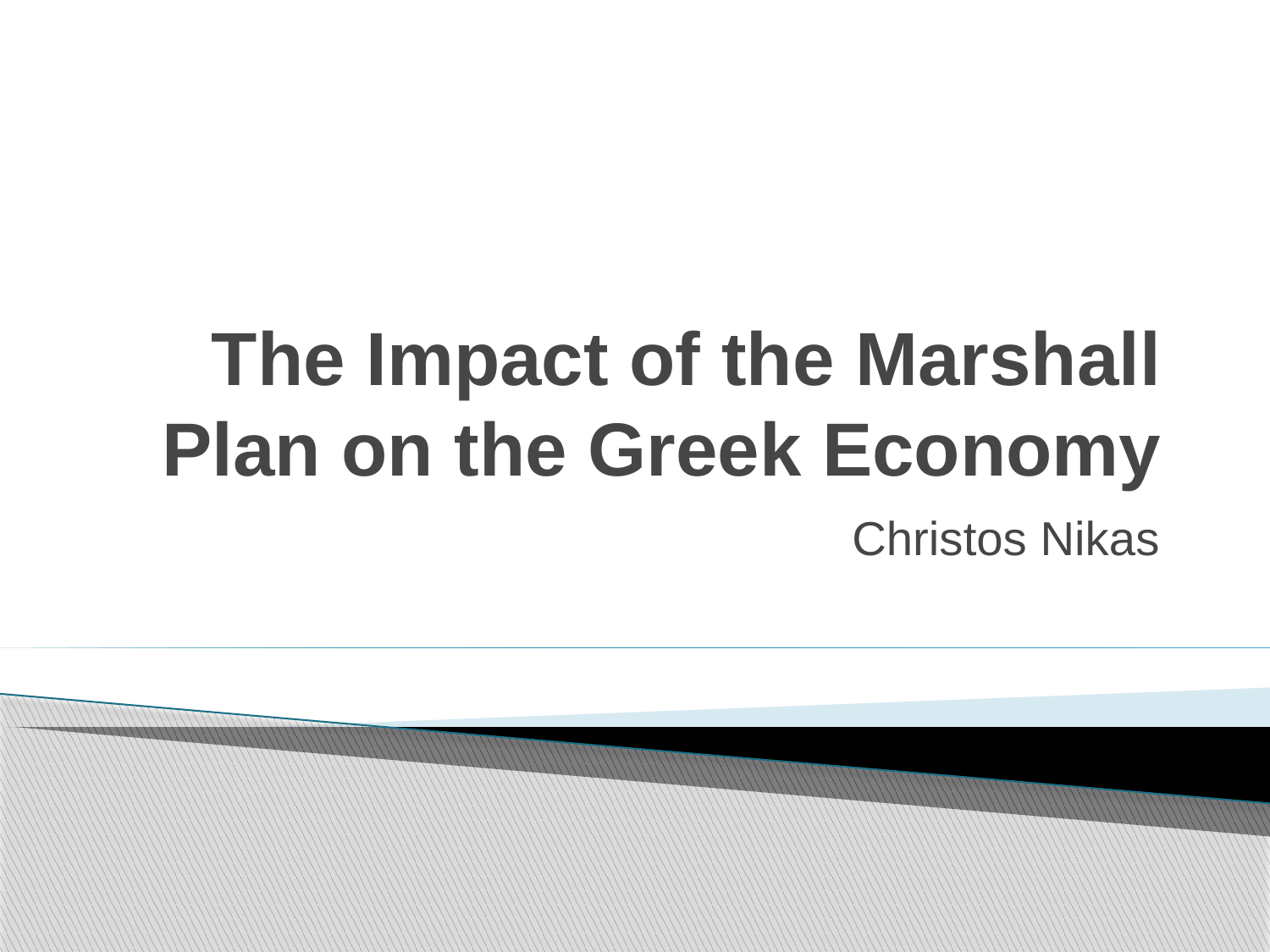

# The Impact of the Marshall Plan on the Greek Economy
Christos Nikas